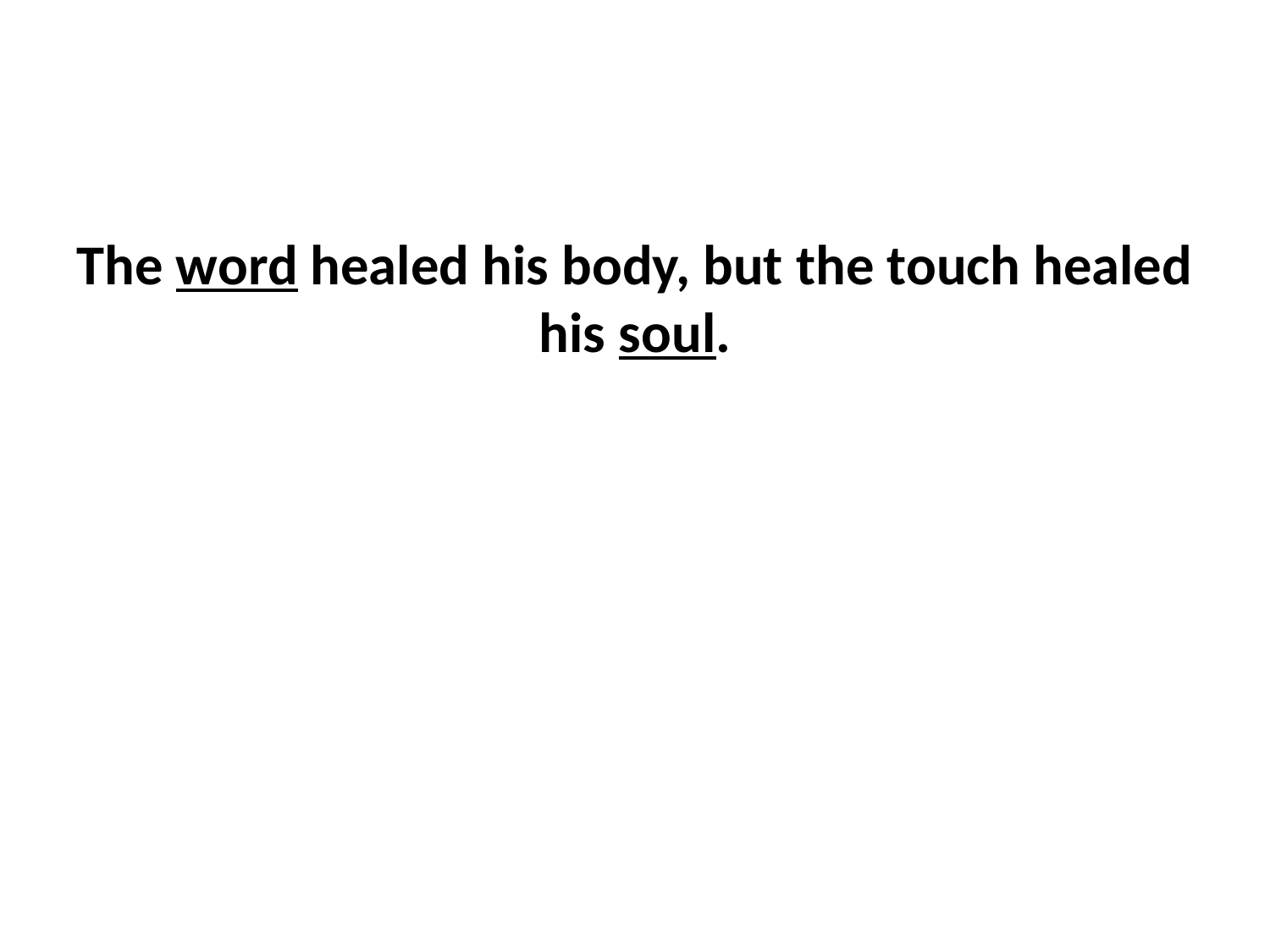

#
The word healed his body, but the touch healed his soul.